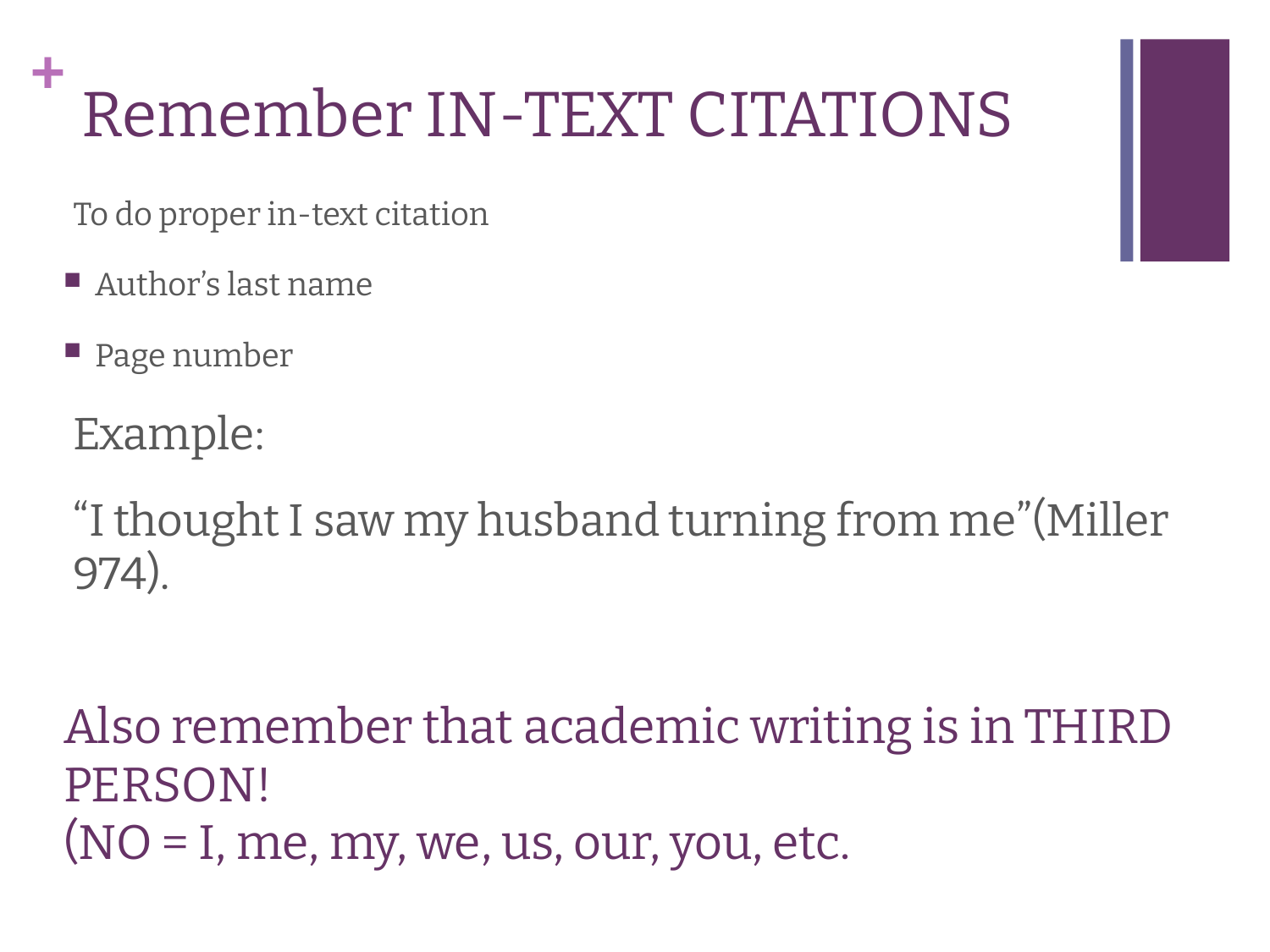

# Remember IN-TEXT CITATIONS
To do proper in-text citation
Author’s last name
Page number
Example:
“I thought I saw my husband turning from me”(Miller 974).
Also remember that academic writing is in THIRD PERSON!
(NO = I, me, my, we, us, our, you, etc.